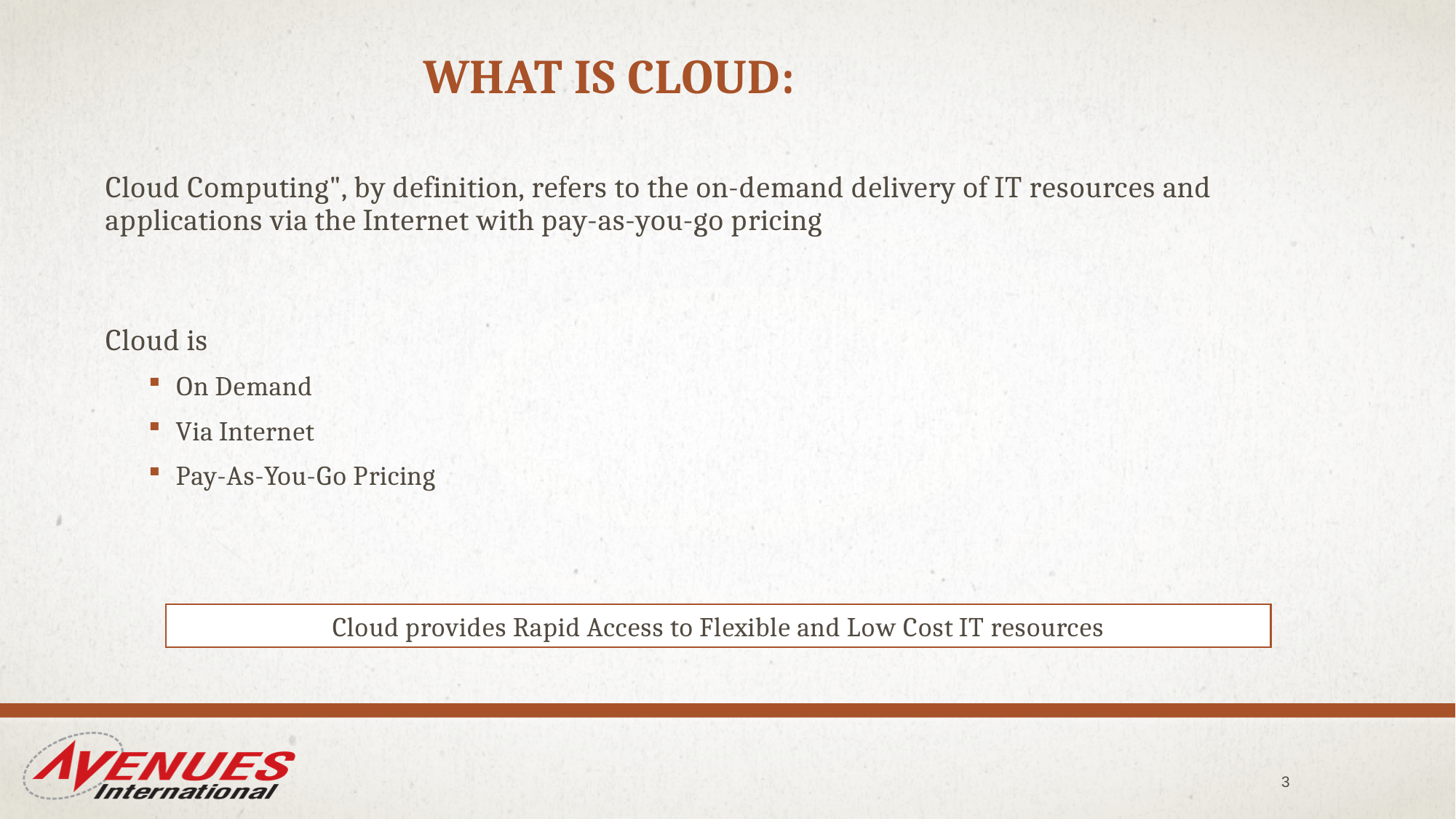

# What is Cloud:
Cloud Computing", by definition, refers to the on-demand delivery of IT resources and applications via the Internet with pay-as-you-go pricing

Cloud is
On Demand
Via Internet
Pay-As-You-Go Pricing

Cloud provides Rapid Access to Flexible and Low Cost IT resources
3